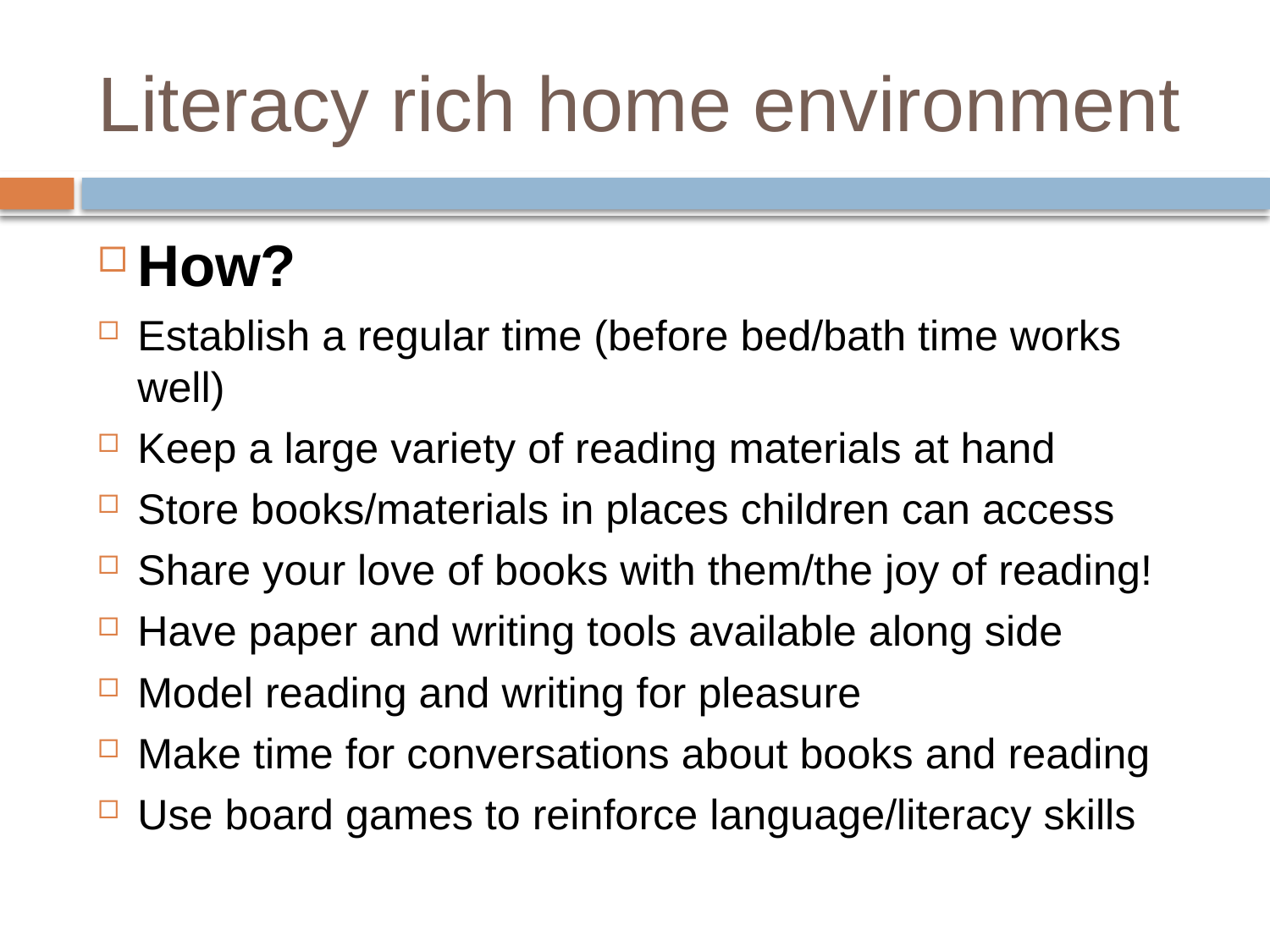

# Literacy rich home environment
How?
Establish a regular time (before bed/bath time works well)
Keep a large variety of reading materials at hand
Store books/materials in places children can access
Share your love of books with them/the joy of reading!
Have paper and writing tools available along side
Model reading and writing for pleasure
Make time for conversations about books and reading
Use board games to reinforce language/literacy skills